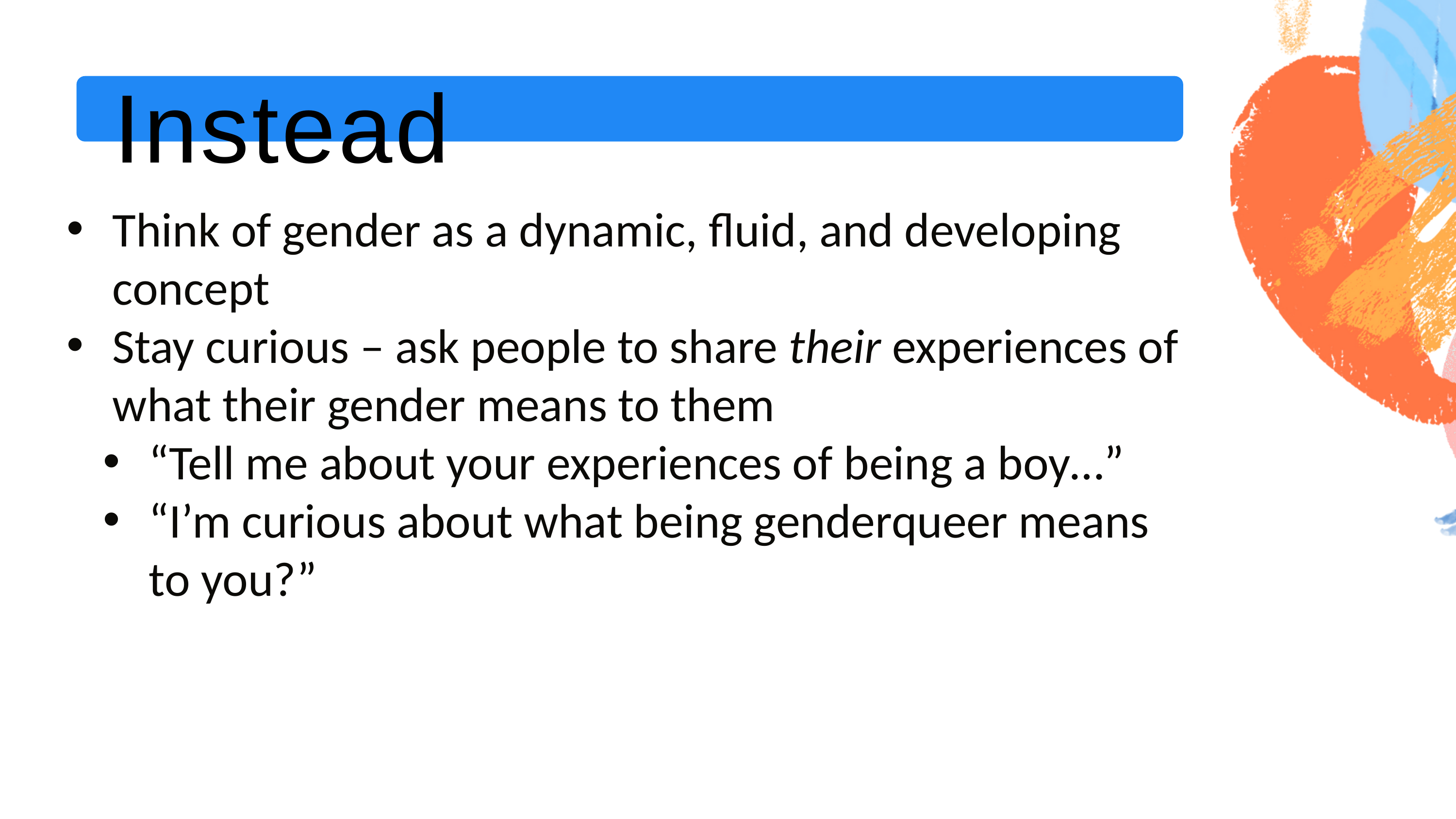

Instead

Think of gender as a dynamic, fluid, and developing concept
Stay curious – ask people to share their experiences of what their gender means to them
“Tell me about your experiences of being a boy…”
“I’m curious about what being genderqueer means to you?”